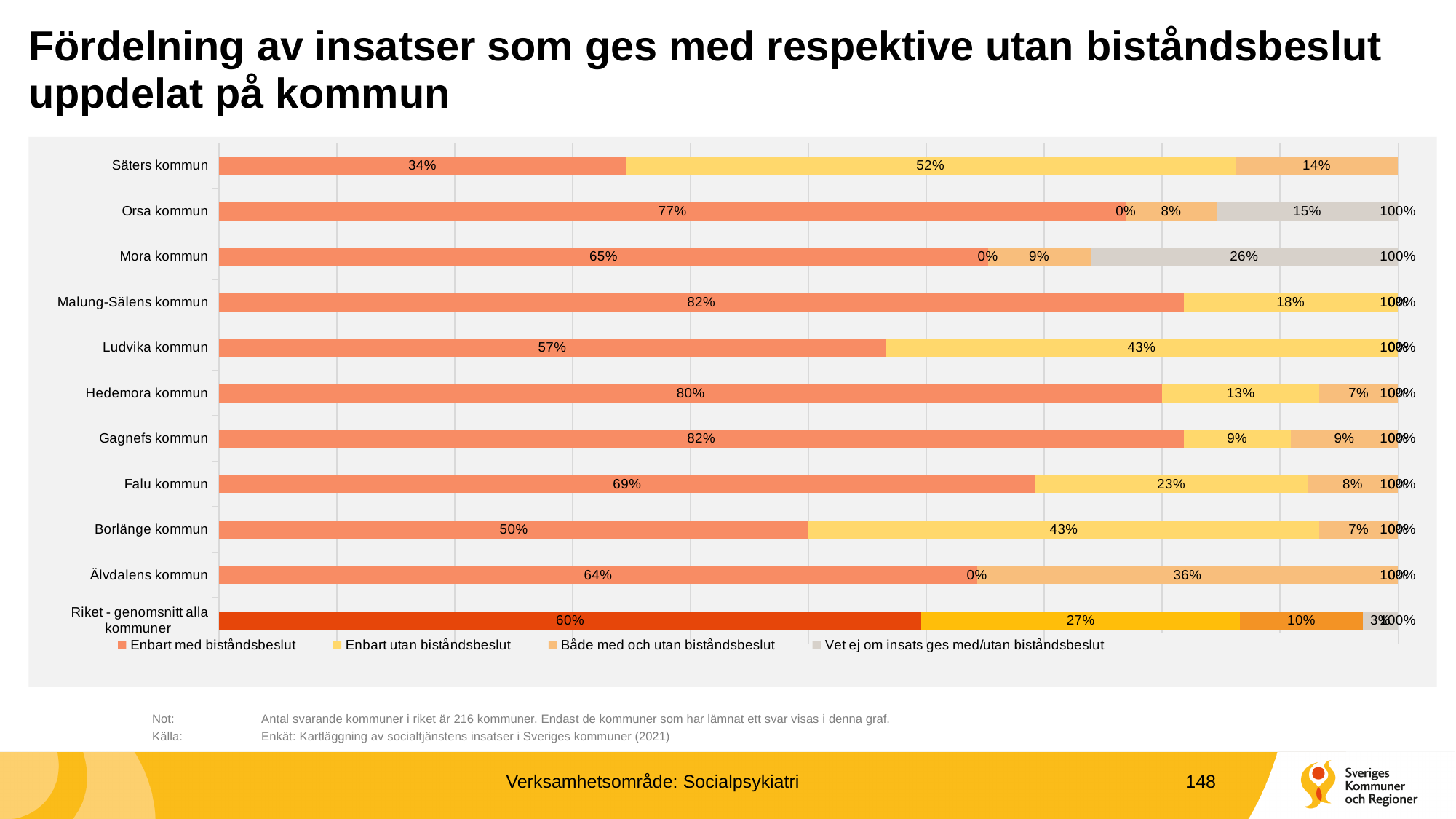

# Fördelning av insatser som ges med respektive utan biståndsbeslut uppdelat på kommun

### Chart

| Category | Enbart med biståndsbeslut  | Enbart utan biståndsbeslut  | Både med och utan biståndsbeslut  | Vet ej om insats ges med/utan biståndsbeslut  | Sum of Totalt - bistånd |
|---|---|---|---|---|---|
| Säters kommun | 0.3448275862068966 | 0.5172413793103449 | 0.13793103448275862 | 0.0 | 1.0 |
| Orsa kommun | 0.7692307692307693 | 0.0 | 0.07692307692307693 | 0.15384615384615385 | 1.0 |
| Mora kommun | 0.6521739130434783 | 0.0 | 0.08695652173913043 | 0.2608695652173913 | 1.0 |
| Malung-Sälens kommun | 0.8181818181818182 | 0.18181818181818182 | 0.0 | 0.0 | 1.0 |
| Ludvika kommun | 0.5652173913043478 | 0.43478260869565216 | 0.0 | 0.0 | 1.0 |
| Hedemora kommun | 0.8 | 0.13333333333333333 | 0.06666666666666667 | 0.0 | 1.0 |
| Gagnefs kommun | 0.8181818181818182 | 0.09090909090909091 | 0.09090909090909091 | 0.0 | 1.0 |
| Falu kommun | 0.6923076923076923 | 0.23076923076923078 | 0.07692307692307693 | 0.0 | 1.0 |
| Borlänge kommun | 0.5 | 0.43333333333333335 | 0.06666666666666667 | 0.0 | 1.0 |
| Älvdalens kommun | 0.6428571428571429 | 0.0 | 0.35714285714285715 | 0.0 | 1.0 |
|  Riket - genomsnitt alla kommuner | 0.595607927155865 | 0.2704874129619711 | 0.10417782538832351 | 0.029726834493840386 | 1.0 |
	Not: 	Antal svarande kommuner i riket är 216 kommuner. Endast de kommuner som har lämnat ett svar visas i denna graf.
	Källa:	Enkät: Kartläggning av socialtjänstens insatser i Sveriges kommuner (2021)
Verksamhetsområde: Socialpsykiatri
148